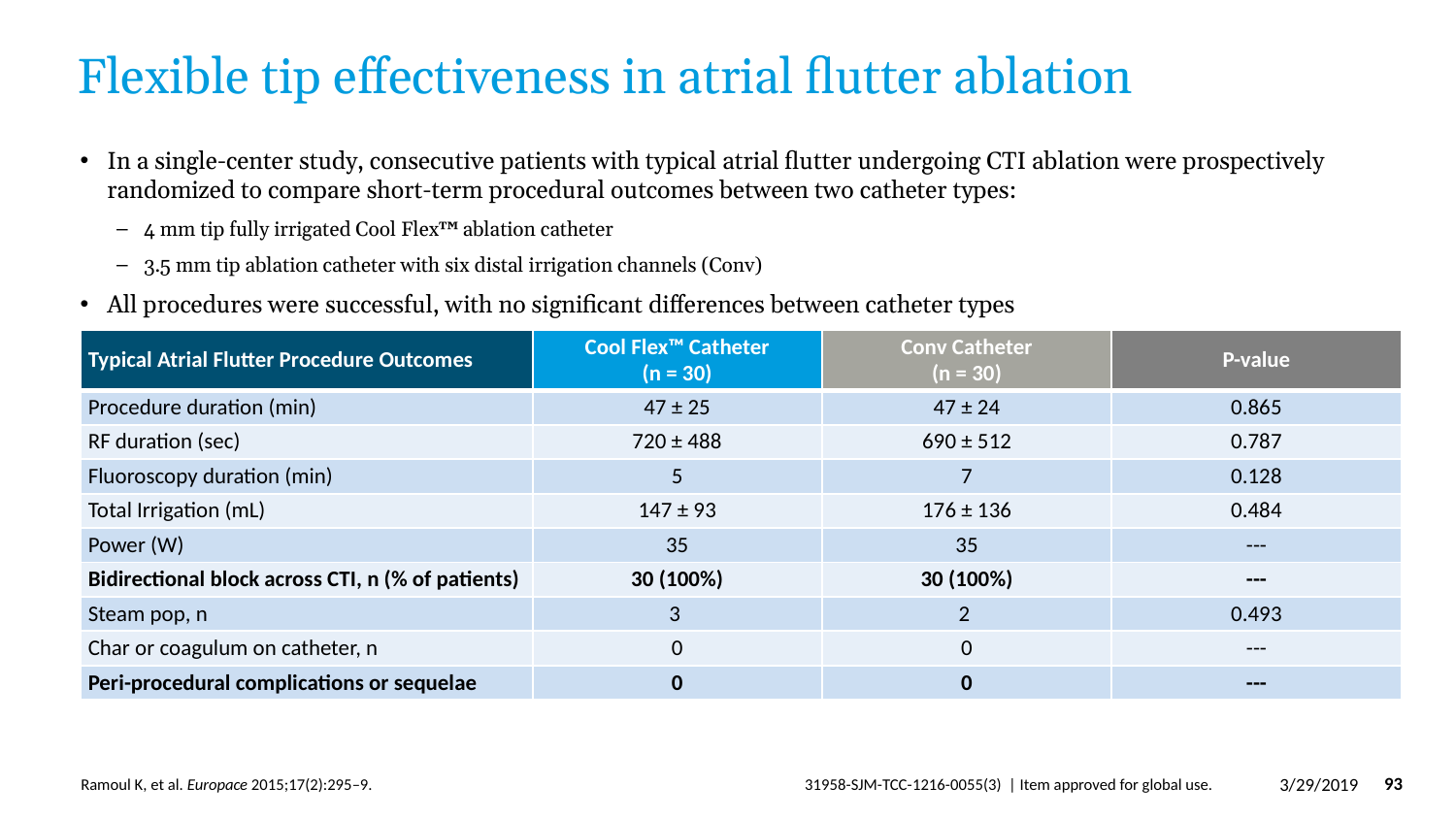

# Flexible tip effectiveness in atrial flutter ablation
In a single-center study, consecutive patients with typical atrial flutter undergoing CTI ablation were prospectively randomized to compare short-term procedural outcomes between two catheter types:
4 mm tip fully irrigated Cool Flex™ ablation catheter
3.5 mm tip ablation catheter with six distal irrigation channels (Conv)
All procedures were successful, with no significant differences between catheter types
| Typical Atrial Flutter Procedure Outcomes | Cool Flex™ Catheter (n = 30) | Conv Catheter (n = 30) | P-value |
| --- | --- | --- | --- |
| Procedure duration (min) | 47 ± 25 | 47 ± 24 | 0.865 |
| RF duration (sec) | 720 ± 488 | 690 ± 512 | 0.787 |
| Fluoroscopy duration (min) | 5 | 7 | 0.128 |
| Total Irrigation (mL) | 147 ± 93 | 176 ± 136 | 0.484 |
| Power (W) | 35 | 35 | --- |
| Bidirectional block across CTI, n (% of patients) | 30 (100%) | 30 (100%) | --- |
| Steam pop, n | 3 | 2 | 0.493 |
| Char or coagulum on catheter, n | 0 | 0 | --- |
| Peri-procedural complications or sequelae | 0 | 0 | --- |
Ramoul K, et al. Europace 2015;17(2):295–9.
3/29/2019
93